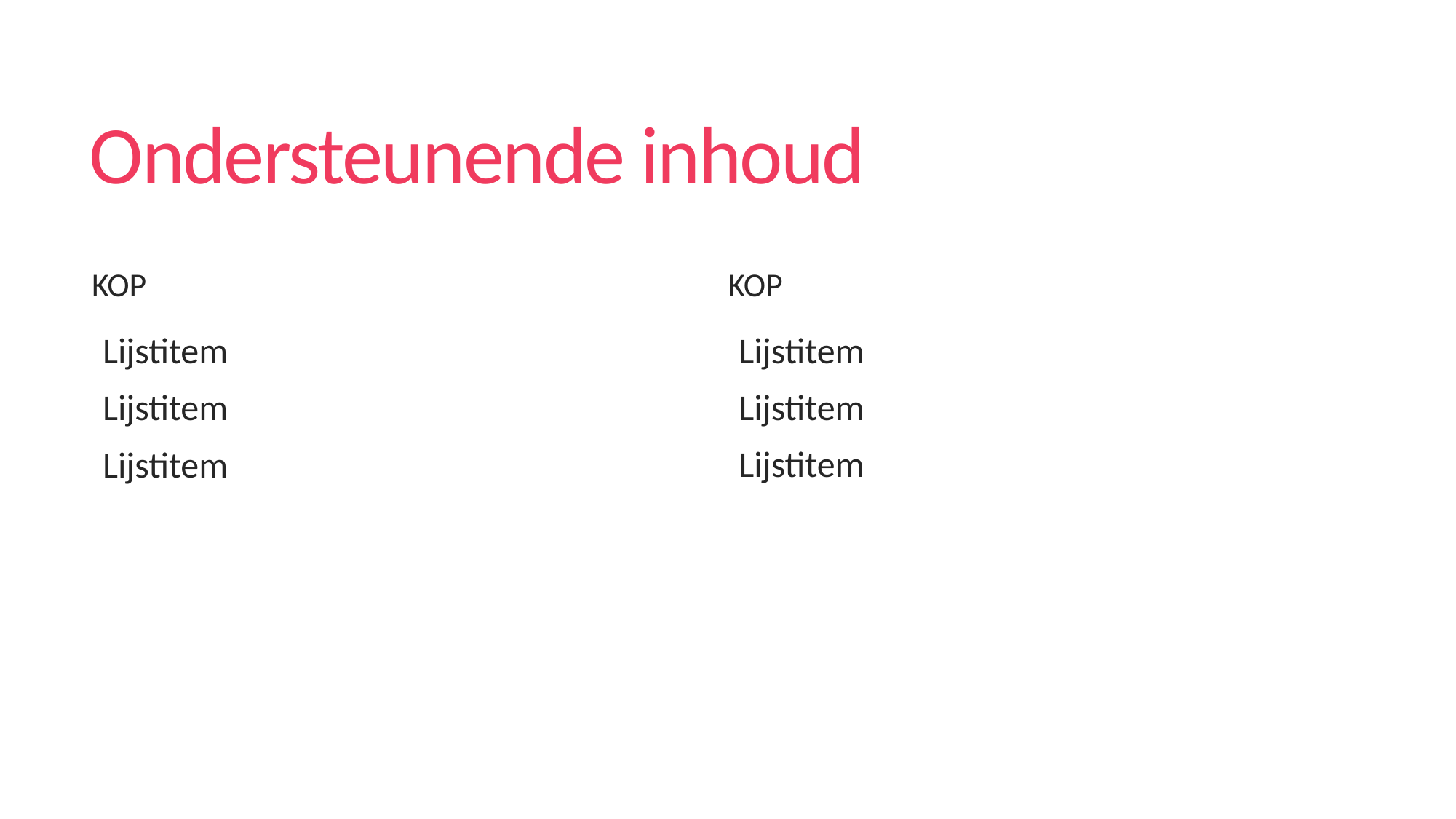

# Ondersteunende inhoud
kop
kop
Lijstitem
Lijstitem
Lijstitem
Lijstitem
Lijstitem
Lijstitem